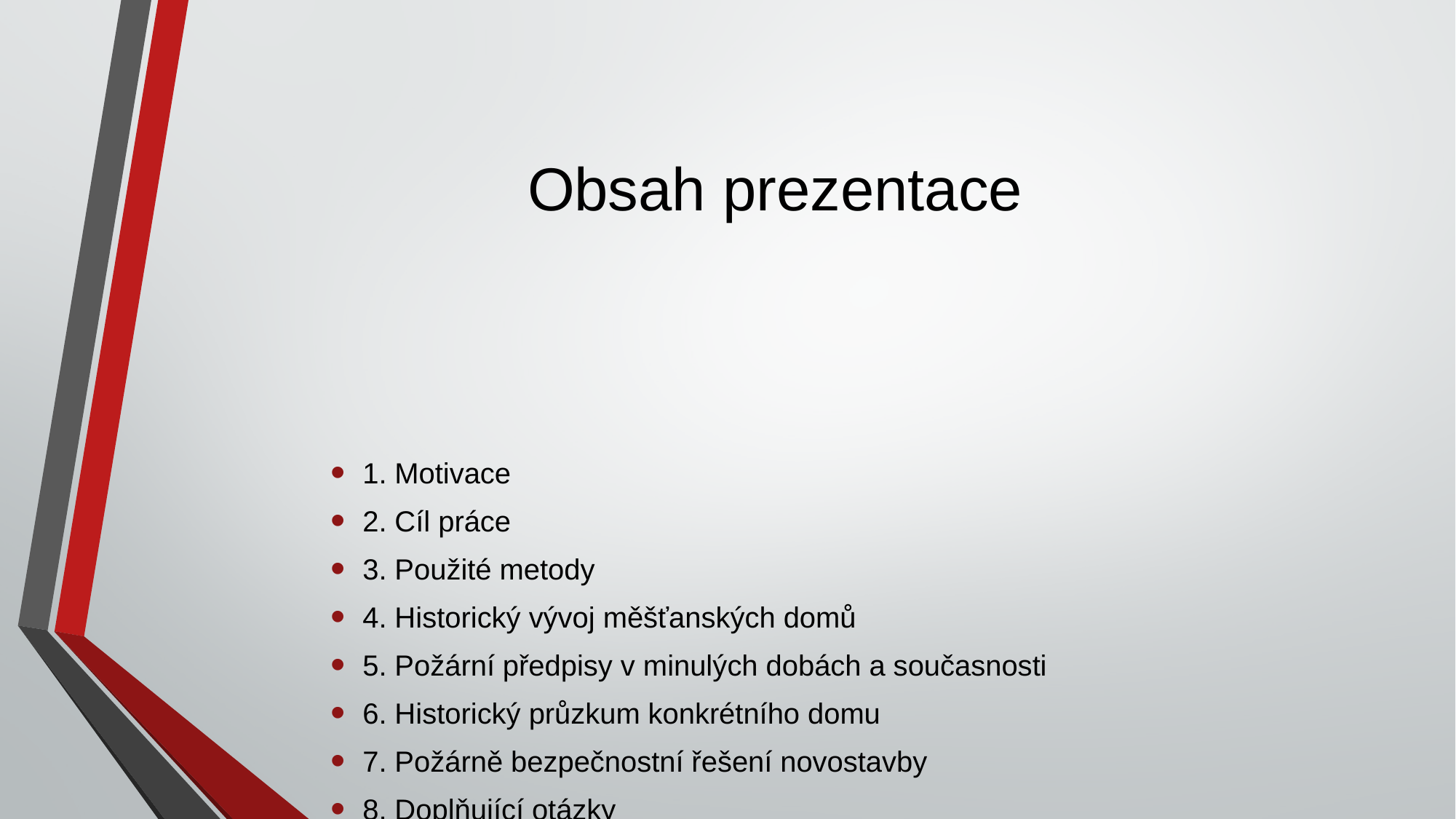

# Obsah prezentace
1. Motivace
2. Cíl práce
3. Použité metody
4. Historický vývoj měšťanských domů
5. Požární předpisy v minulých dobách a současnosti
6. Historický průzkum konkrétního domu
7. Požárně bezpečnostní řešení novostavby
8. Doplňující otázky